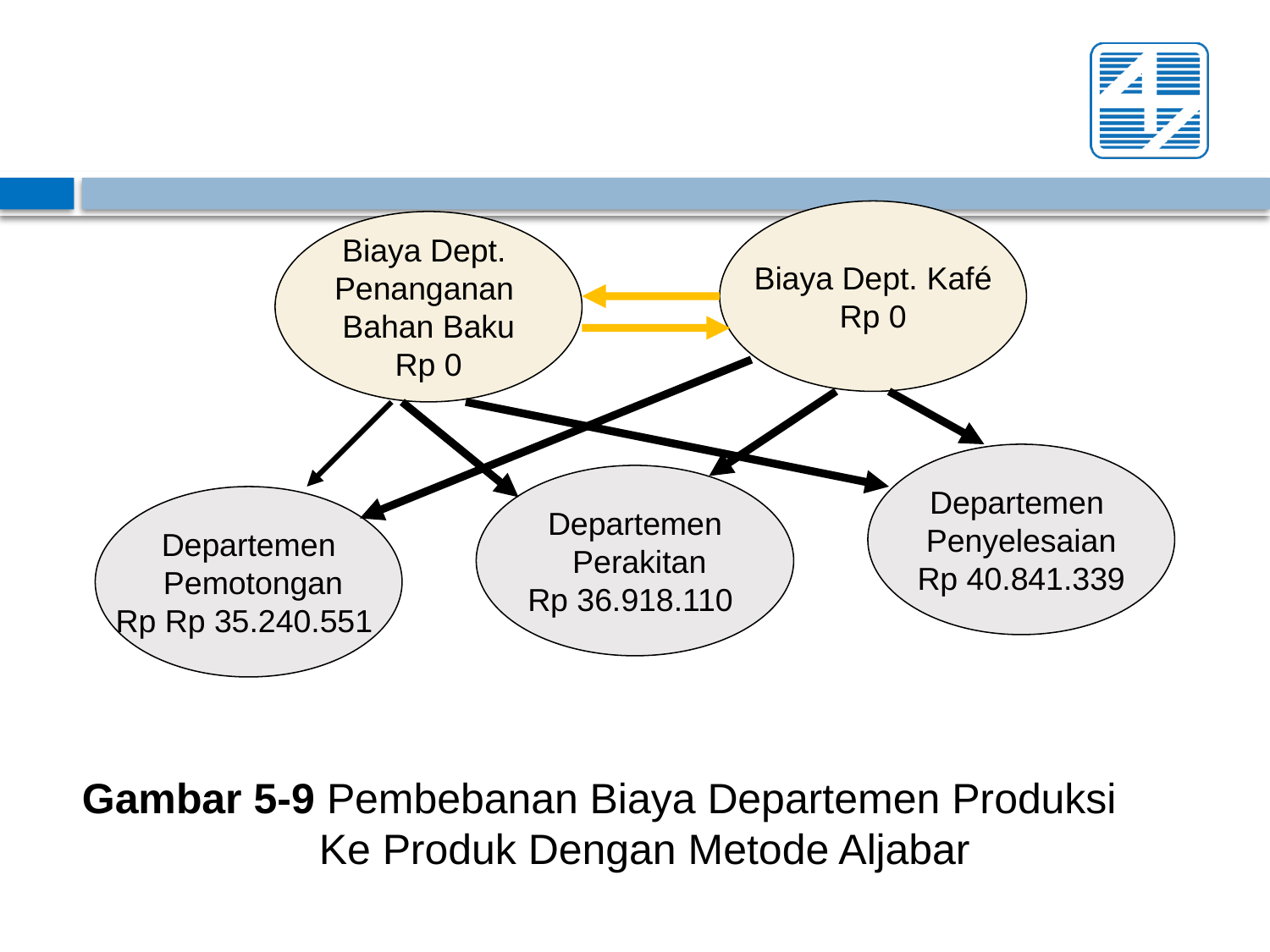

Biaya Dept. Kafé
Rp 0
Biaya Dept.
Penanganan
Bahan Baku
Rp 0

Departemen
Penyelesaian
Rp 40.841.339
Departemen
 Perakitan
Rp 36.918.110
Departemen
 Pemotongan
Rp Rp 35.240.551
# Gambar 5-9 Pembebanan Biaya Departemen Produksi Ke Produk Dengan Metode Aljabar